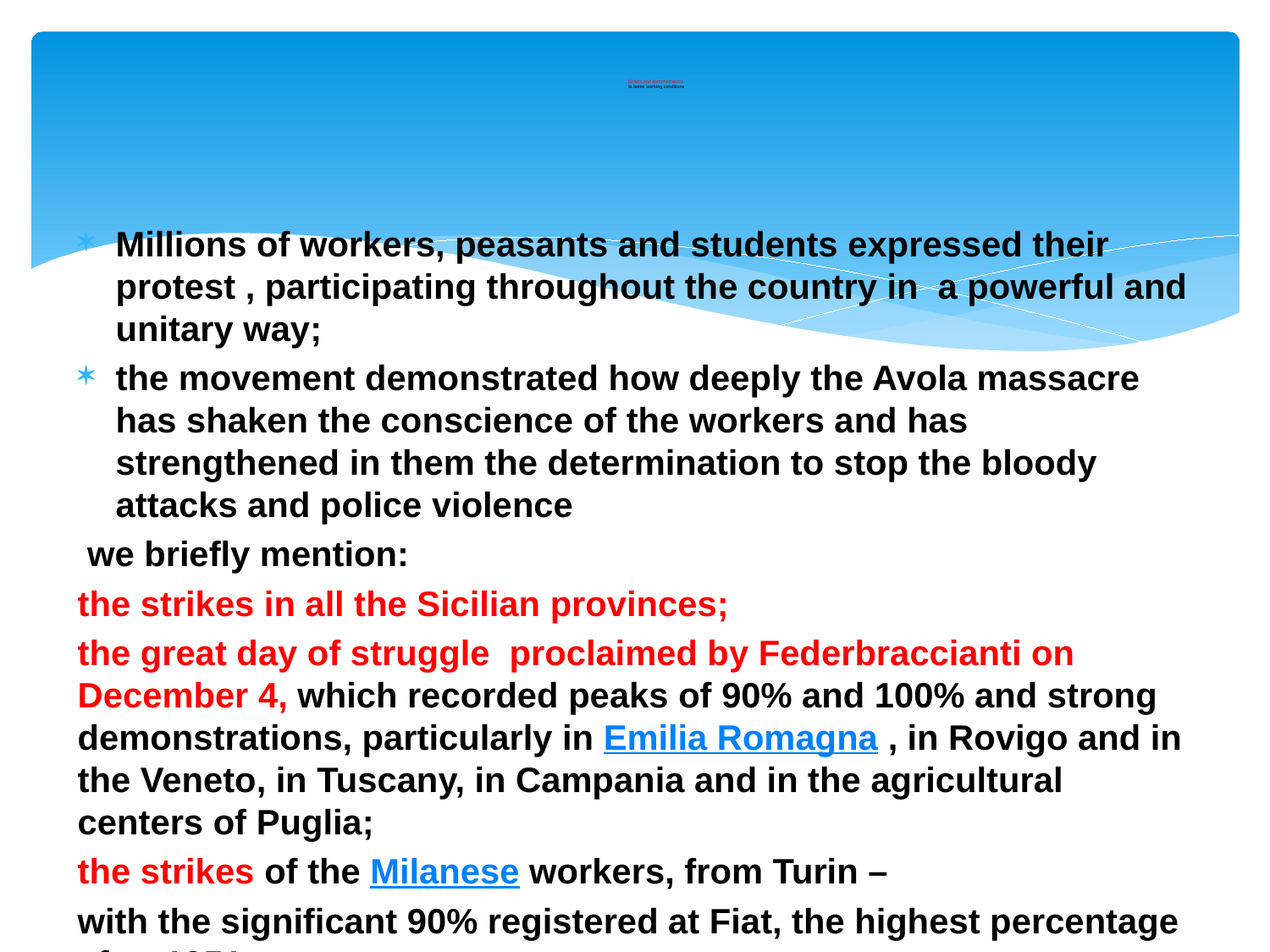

# Strikes and demonstrations to better working conditions

Millions of workers, peasants and students expressed their protest , participating throughout the country in  a powerful and unitary way;
the movement demonstrated how deeply the Avola massacre has shaken the conscience of the workers and has strengthened in them the determination to stop the bloody attacks and police violence
 we briefly mention:
the strikes in all the Sicilian provinces;
the great day of struggle  proclaimed by Federbraccianti on December 4, which recorded peaks of 90% and 100% and strong demonstrations, particularly in Emilia Romagna , in Rovigo and in the Veneto, in Tuscany, in Campania and in the agricultural centers of Puglia;
the strikes of the Milanese workers, from Turin –
with the significant 90% registered at Fiat, the highest percentage after 1951